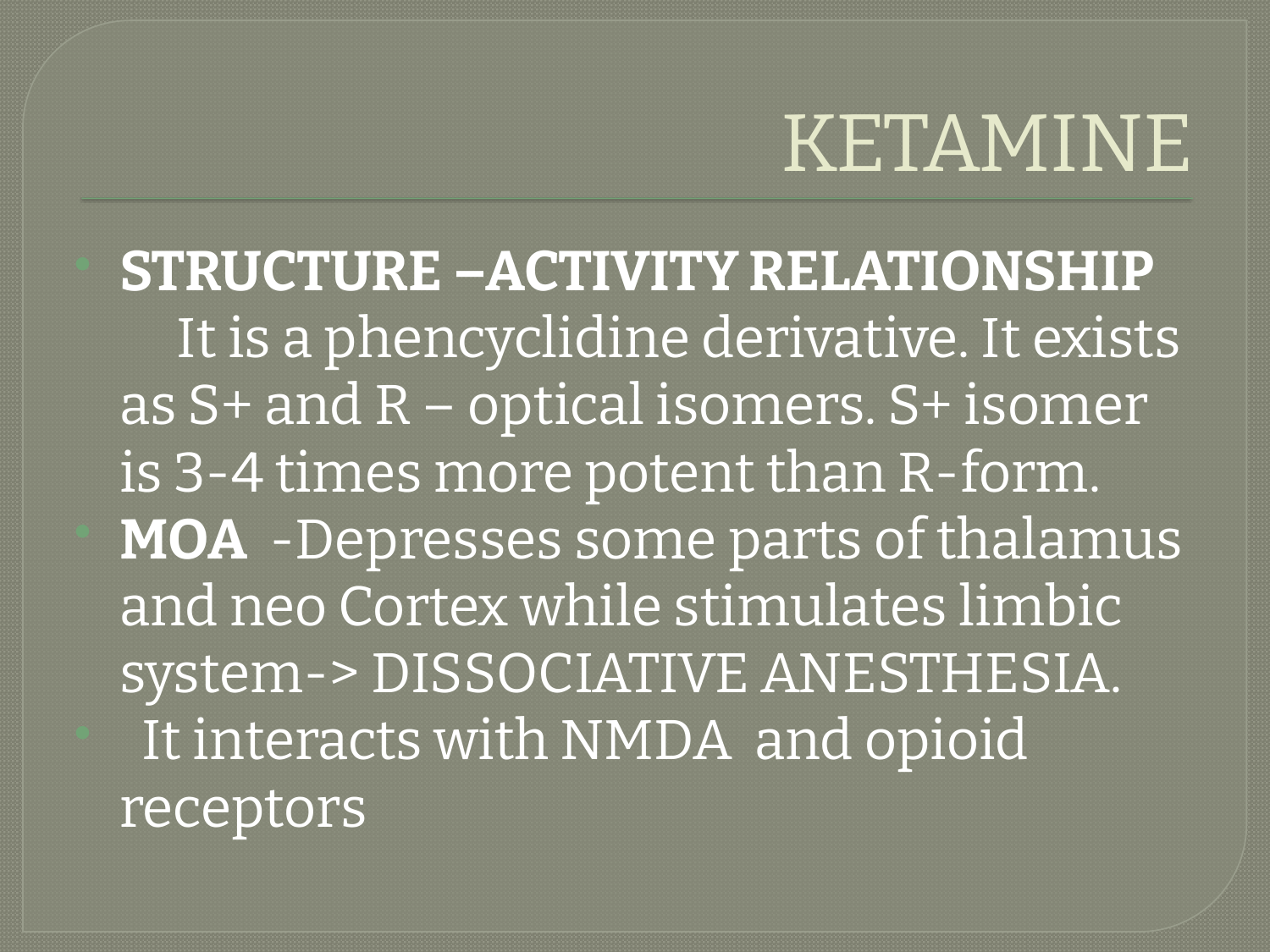

# KETAMINE
STRUCTURE –ACTIVITY RELATIONSHIP
         It is a phencyclidine derivative. It exists as S+ and R – optical isomers. S+ isomer is 3-4 times more potent than R-form.
MOA  -Depresses some parts of thalamus and neo Cortex while stimulates limbic system-> DISSOCIATIVE ANESTHESIA.
  It interacts with NMDA  and opioid receptors